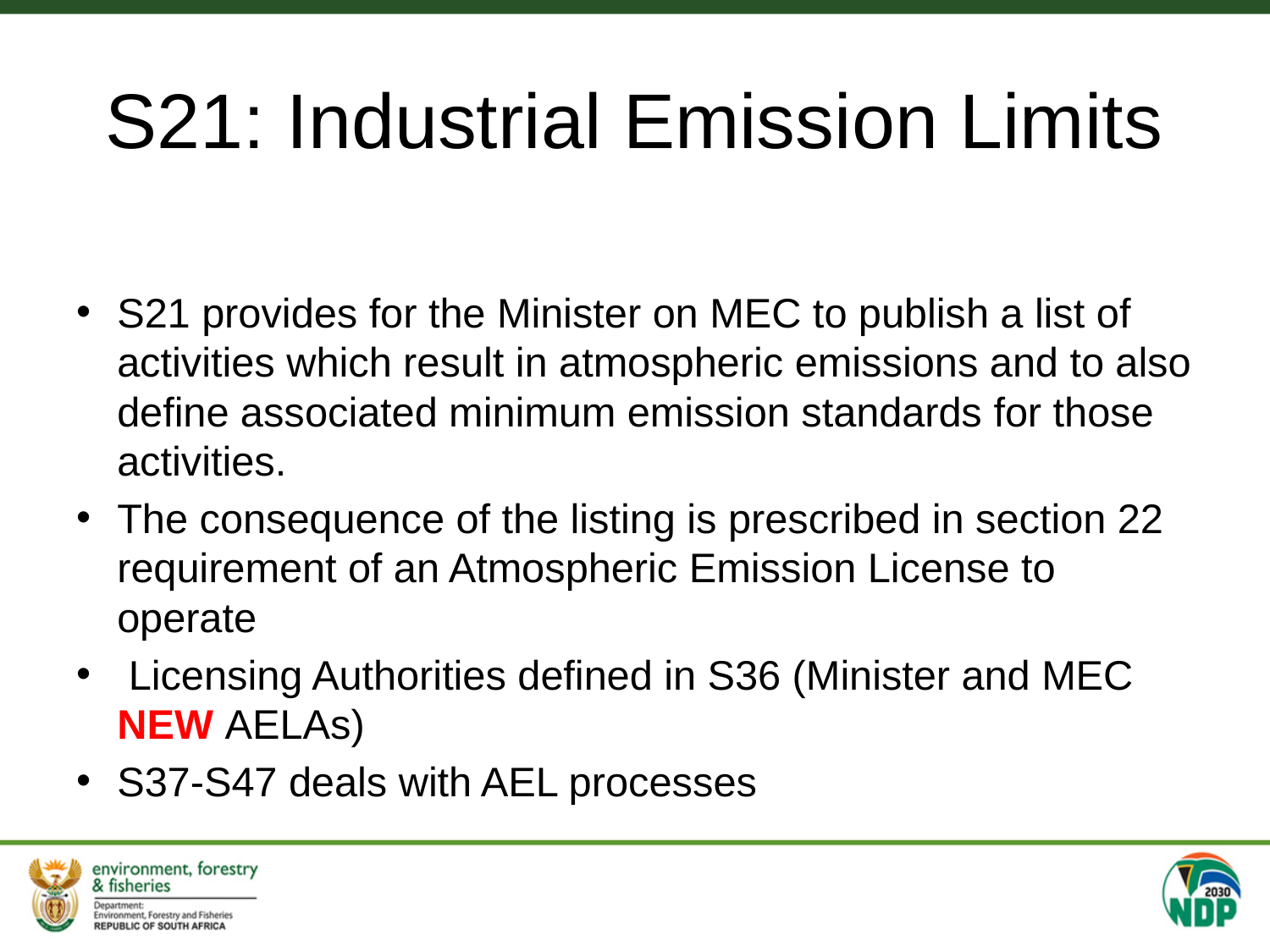

# S21: Industrial Emission Limits

S21 provides for the Minister on MEC to publish a list of activities which result in atmospheric emissions and to also define associated minimum emission standards for those activities.
The consequence of the listing is prescribed in section 22 requirement of an Atmospheric Emission License to operate
 Licensing Authorities defined in S36 (Minister and MEC NEW AELAs)
S37-S47 deals with AEL processes